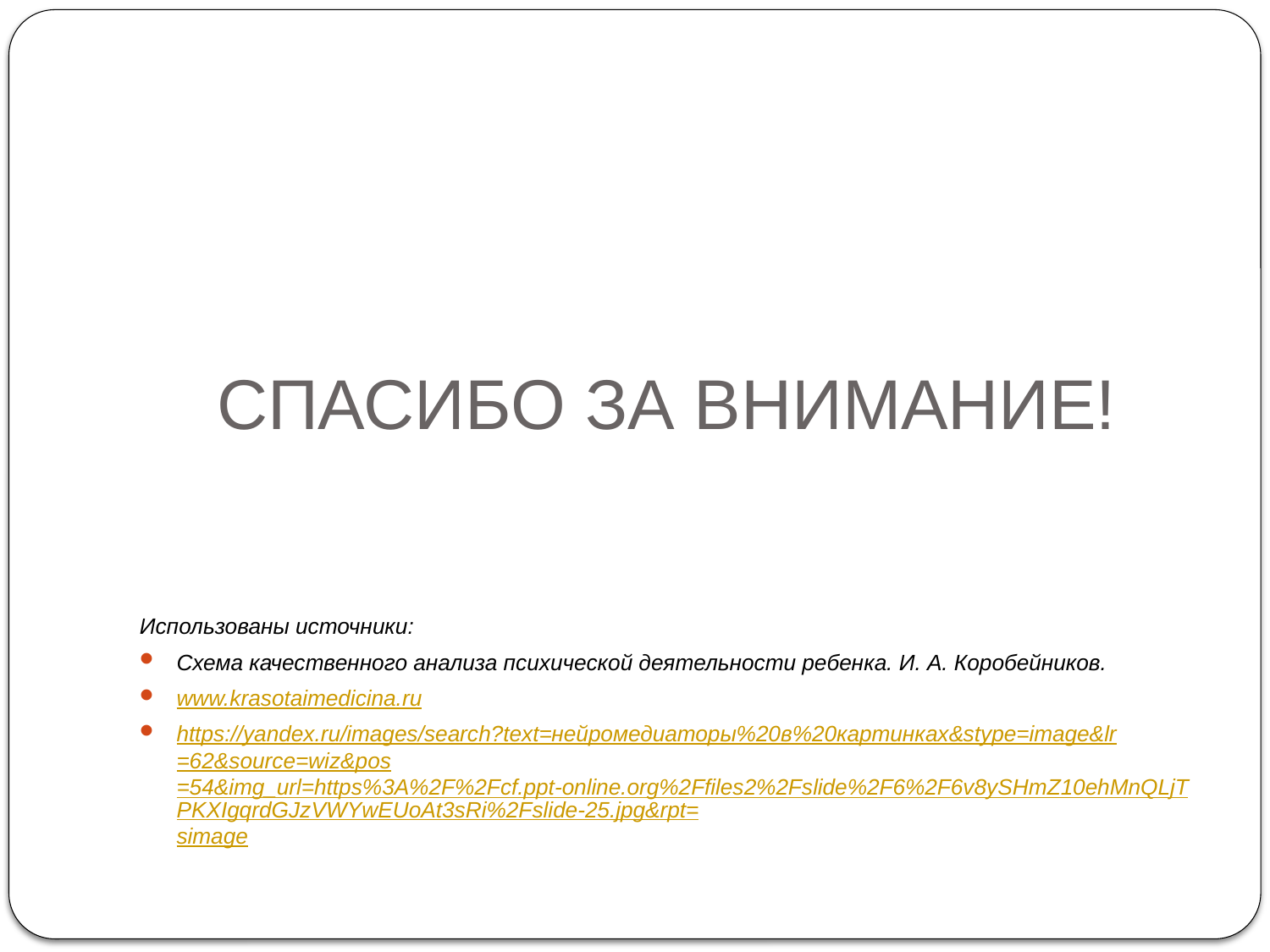

# СПАСИБО ЗА ВНИМАНИЕ!
Использованы источники:
Схема качественного анализа психической деятельности ребенка. И. А. Коробейников.
www.krasotaimedicina.ru
https://yandex.ru/images/search?text=нейромедиаторы%20в%20картинках&stype=image&lr=62&source=wiz&pos=54&img_url=https%3A%2F%2Fcf.ppt-online.org%2Ffiles2%2Fslide%2F6%2F6v8ySHmZ10ehMnQLjTPKXIgqrdGJzVWYwEUoAt3sRi%2Fslide-25.jpg&rpt=simage